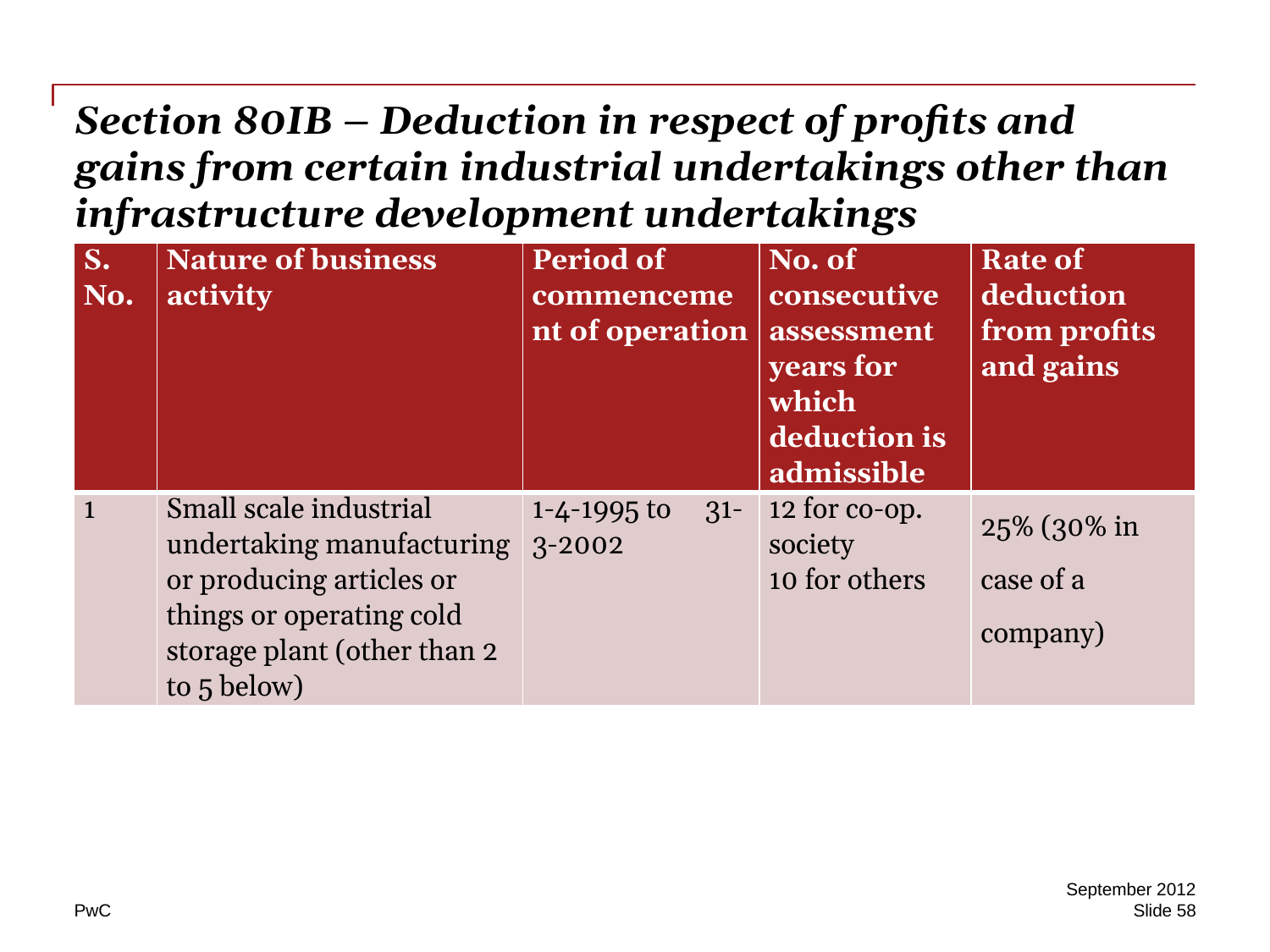

# Section 80IB – Deduction in respect of profits and gains from certain industrial undertakings other than infrastructure development undertakings
| S. No. | Nature of business activity | Period of commencement of operation | No. of consecutive assessment years for which deduction is admissible | Rate of deduction from profits and gains |
| --- | --- | --- | --- | --- |
| 1 | Small scale industrial undertaking manufacturing or producing articles or things or operating cold storage plant (other than 2 to 5 below) | 1-4-1995 to 31-3-2002 | 12 for co-op. society 10 for others | 25% (30% in case of a company) |
September 2012
Slide 58